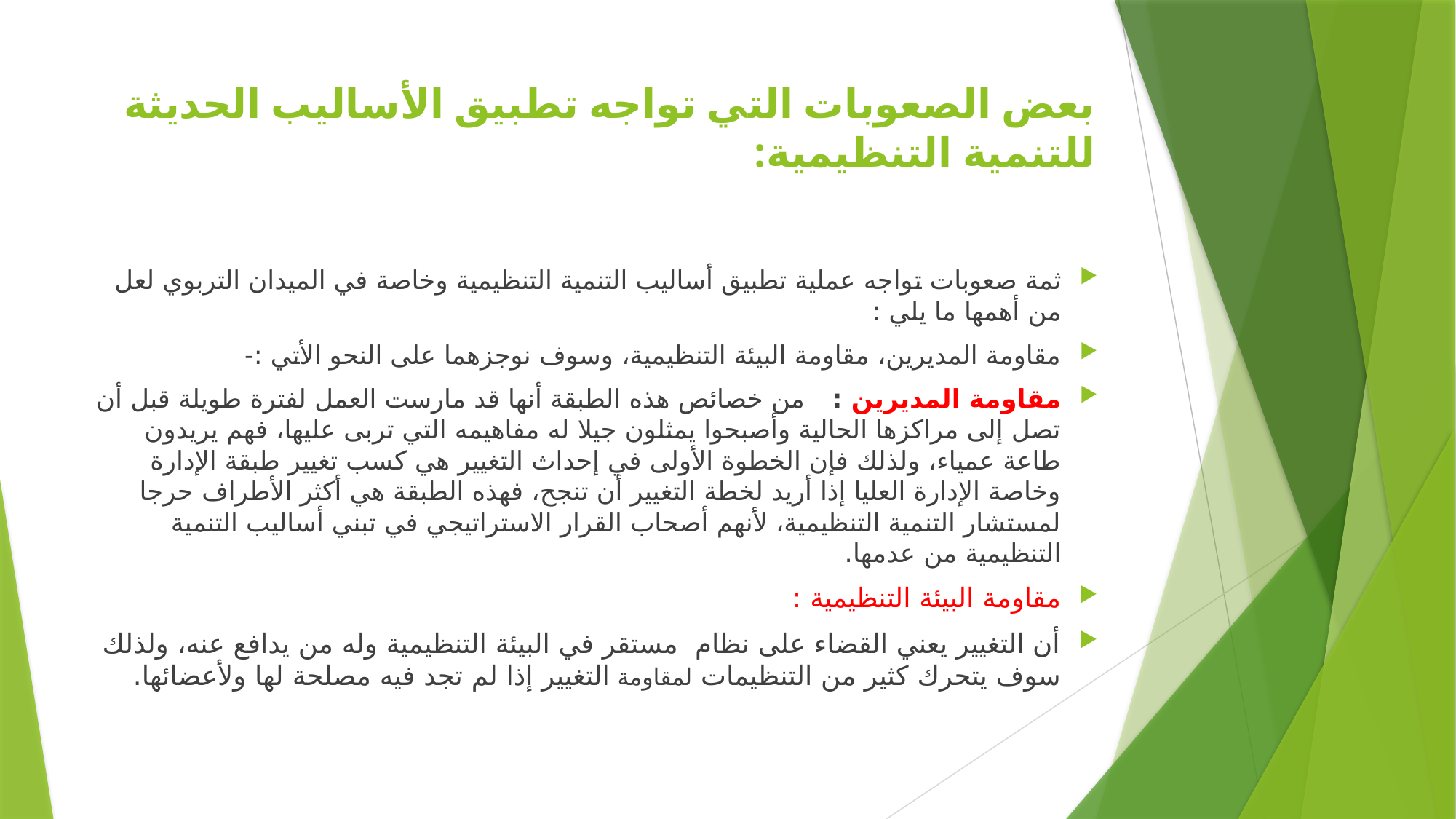

# بعض الصعوبات التي تواجه تطبيق الأساليب الحديثة للتنمية التنظيمية:
ثمة صعوبات تواجه عملية تطبيق أساليب التنمية التنظيمية وخاصة في الميدان التربوي لعل من أهمها ما يلي :
مقاومة المديرين، مقاومة البيئة التنظيمية، وسوف نوجزهما على النحو الأتي :-
مقاومة المديرين :   من خصائص هذه الطبقة أنها قد مارست العمل لفترة طويلة قبل أن تصل إلى مراكزها الحالية وأصبحوا يمثلون جيلا له مفاهيمه التي تربى عليها، فهم يريدون طاعة عمياء، ولذلك فإن الخطوة الأولى في إحداث التغيير هي كسب تغيير طبقة الإدارة وخاصة الإدارة العليا إذا أريد لخطة التغيير أن تنجح، فهذه الطبقة هي أكثر الأطراف حرجا لمستشار التنمية التنظيمية، لأنهم أصحاب القرار الاستراتيجي في تبني أساليب التنمية التنظيمية من عدمها.
مقاومة البيئة التنظيمية :
أن التغيير يعني القضاء على نظام  مستقر في البيئة التنظيمية وله من يدافع عنه، ولذلك سوف يتحرك كثير من التنظيمات لمقاومة التغيير إذا لم تجد فيه مصلحة لها ولأعضائها.